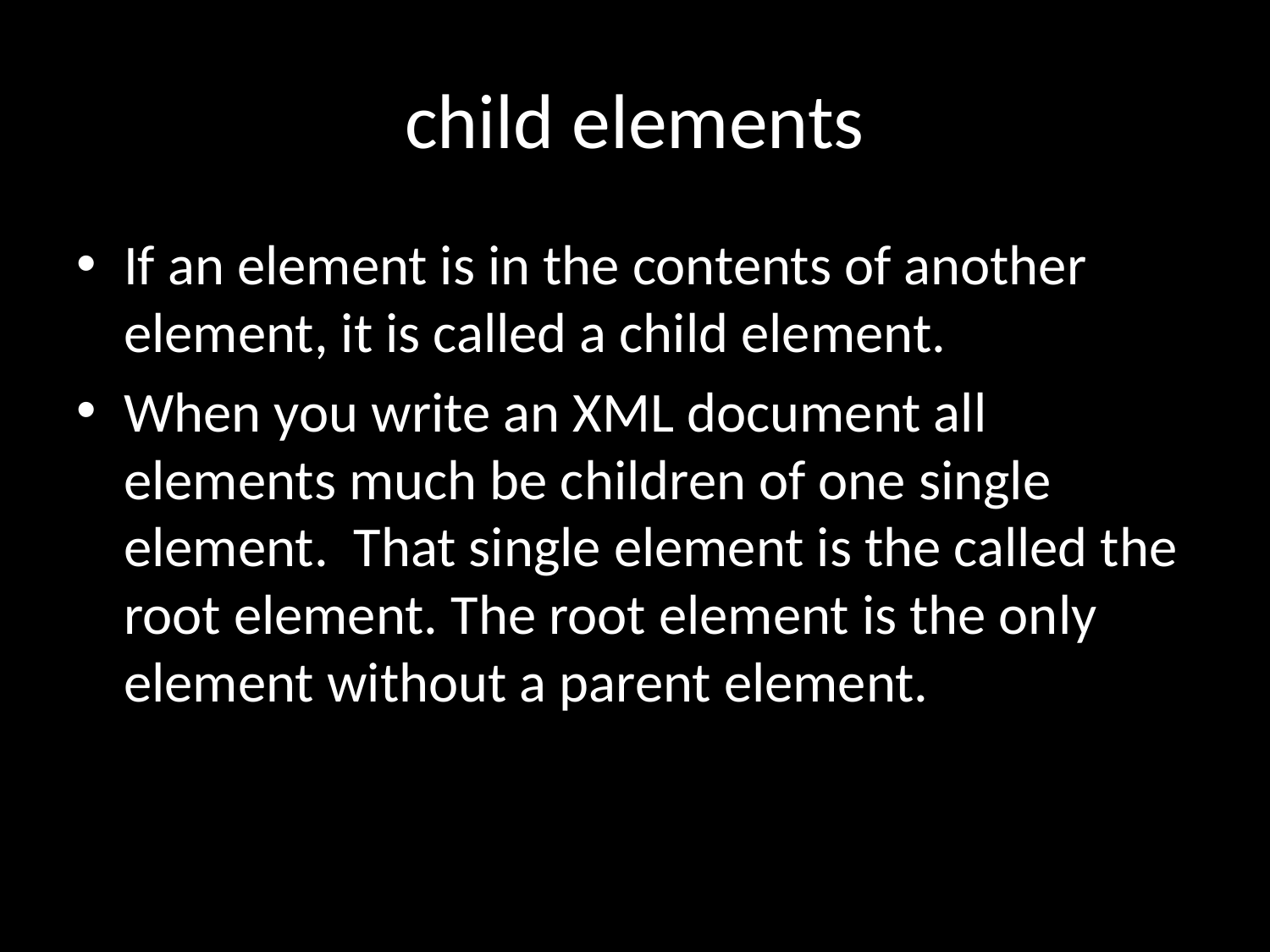

# child elements
If an element is in the contents of another element, it is called a child element.
When you write an XML document all elements much be children of one single element.  That single element is the called the root element. The root element is the only element without a parent element.